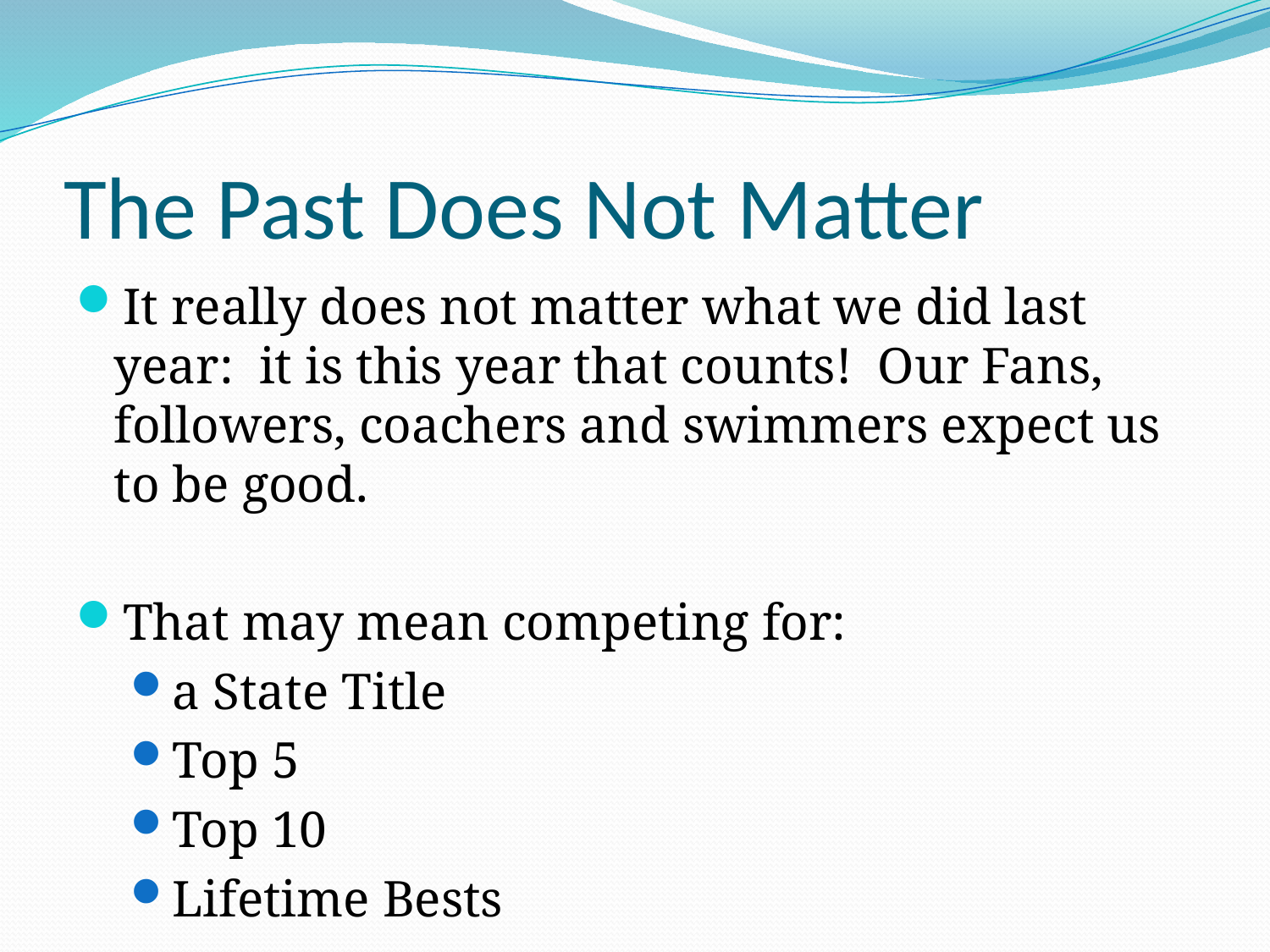

# The Past Does Not Matter
It really does not matter what we did last year:  it is this year that counts!  Our Fans, followers, coachers and swimmers expect us to be good.

That may mean competing for:
a State Title
Top 5
Top 10
Lifetime Bests